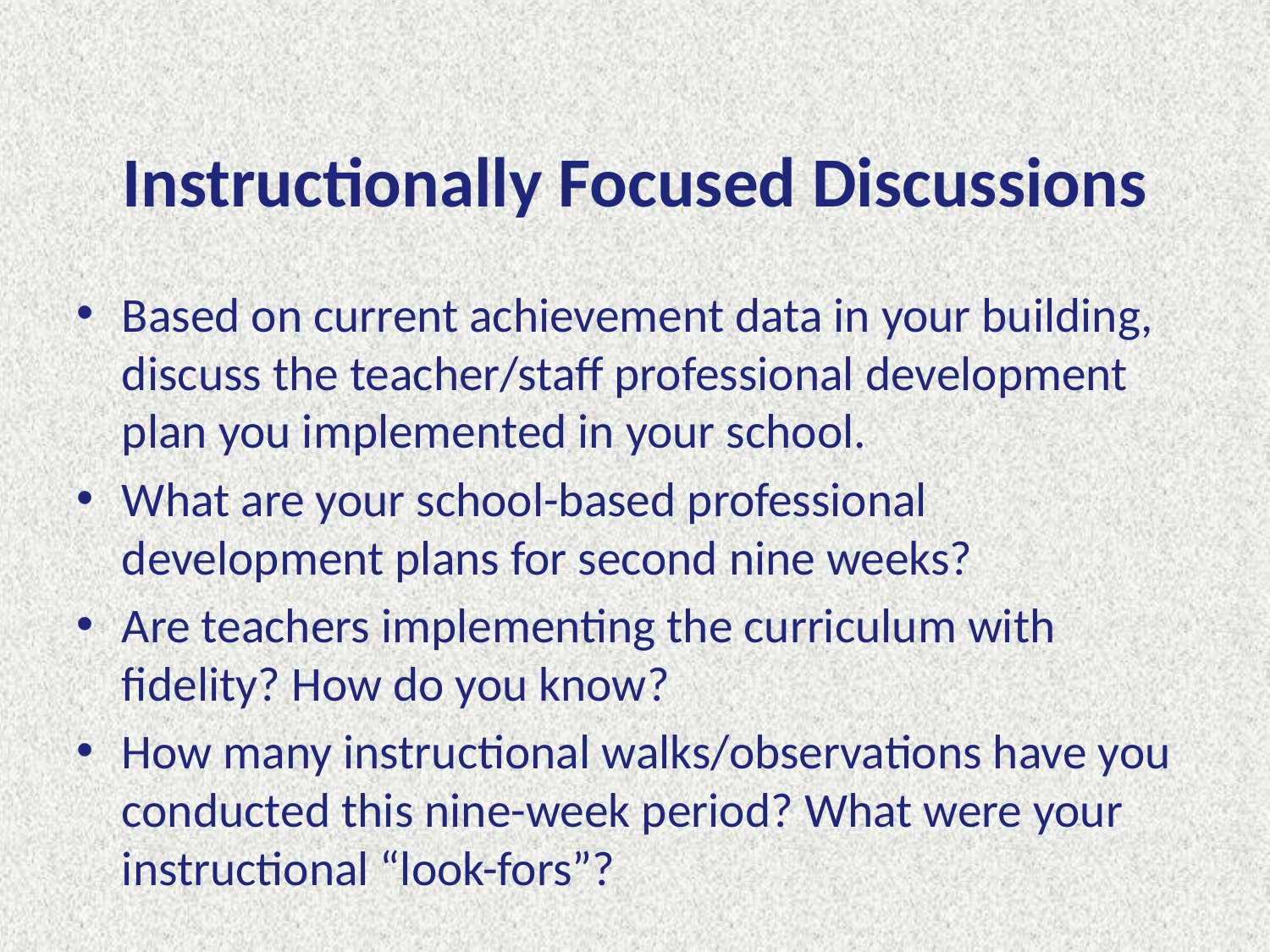

Instructionally Focused Discussions
Based on current achievement data in your building, discuss the teacher/staff professional development plan you implemented in your school.
What are your school-based professional development plans for second nine weeks?
Are teachers implementing the curriculum with fidelity? How do you know?
How many instructional walks/observations have you conducted this nine-week period? What were your instructional “look-fors”?